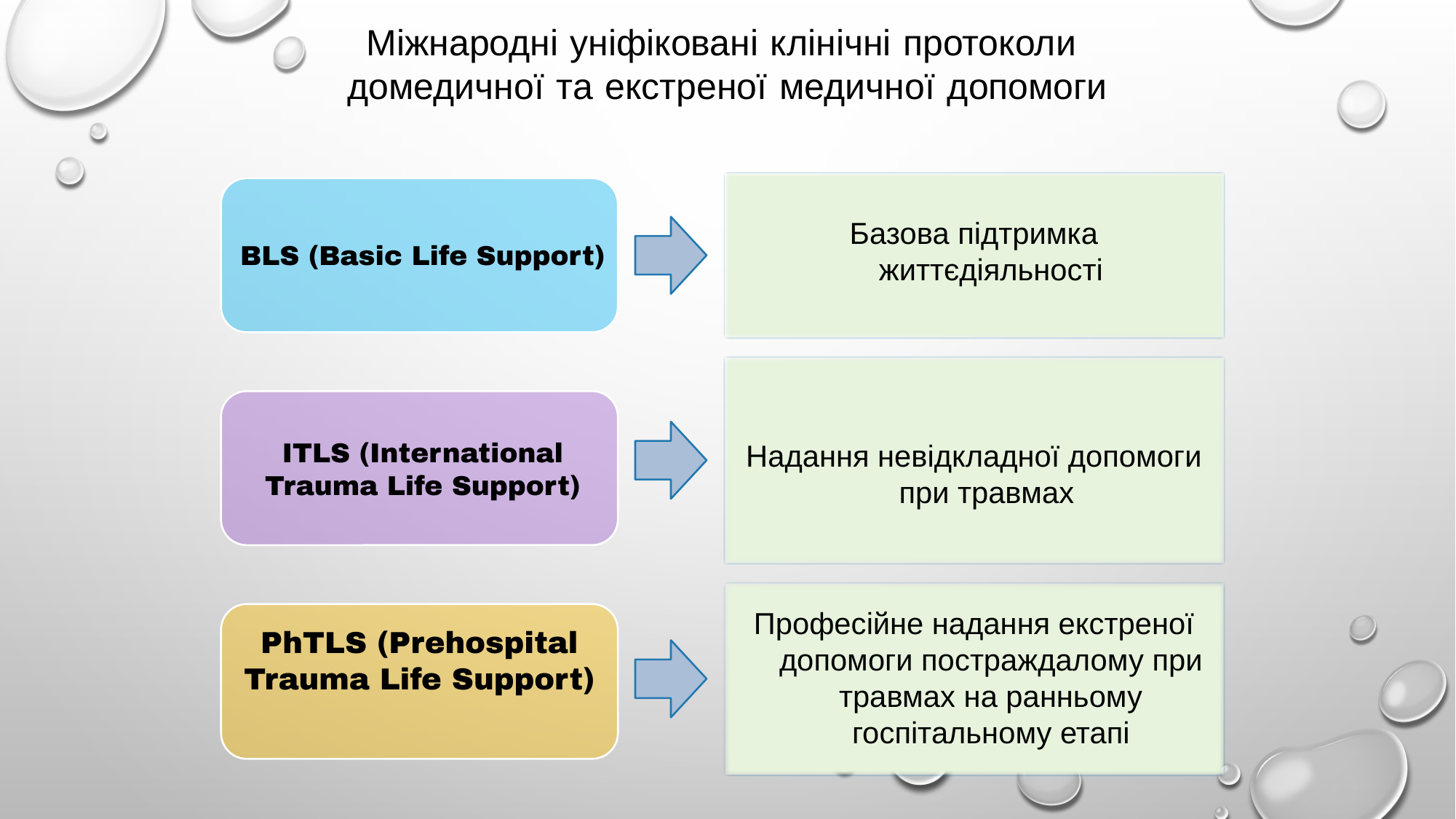

Міжнародні уніфіковані клінічні протоколи
домедичної та екстреної медичної допомоги

Базова підтримка життєдіяльності

BLS (Basic Life Support)

Надання невідкладної допомоги при травмах

ITLS (International
Trauma Life Support)

Професійне надання екстреної допомоги постраждалому при травмах на ранньому госпітальному етапі

PhTLS (Prehospital Trauma Life Support)